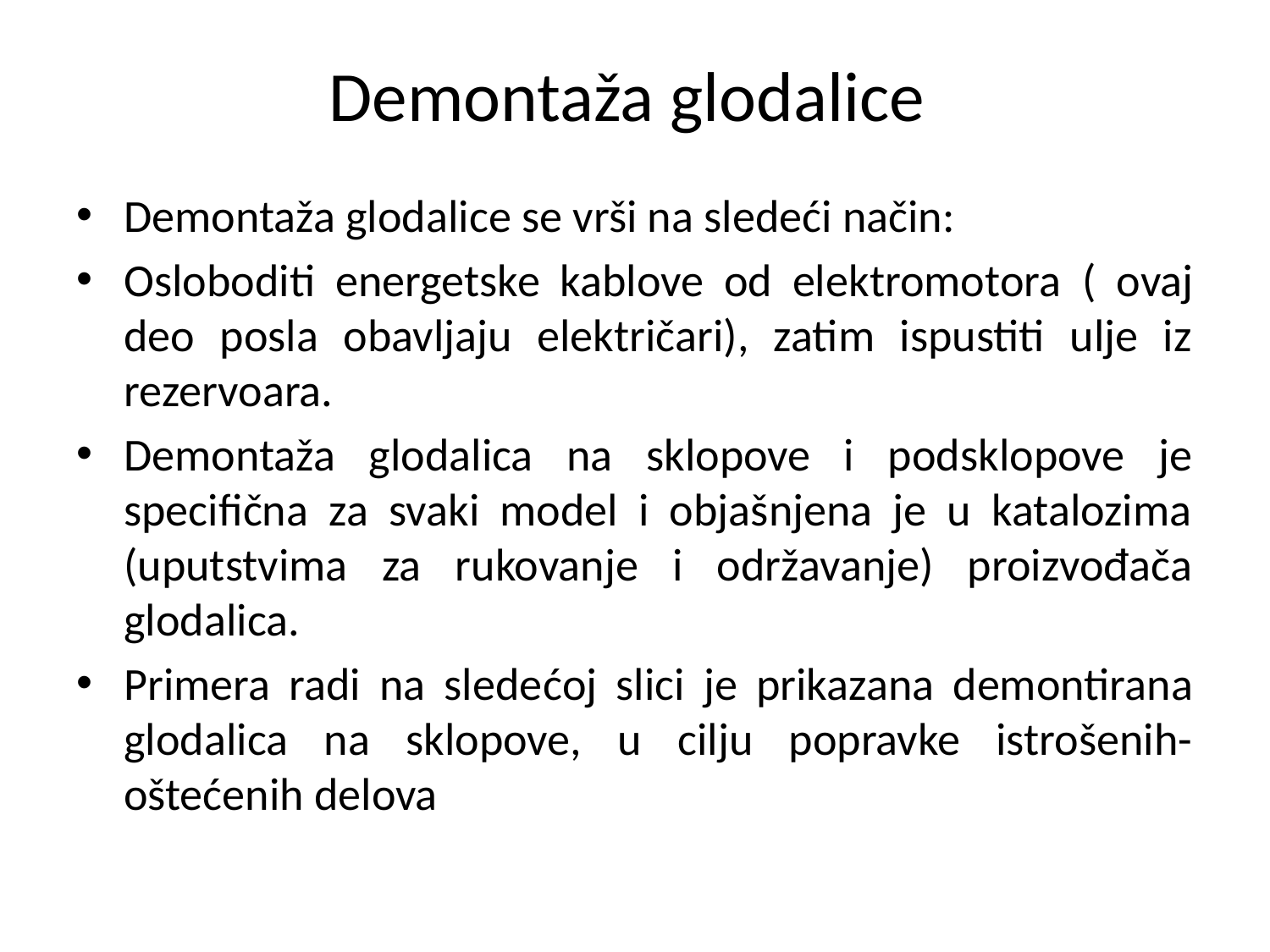

# Demontaža glodalice
Demontaža glodalice se vrši na sledeći način:
Osloboditi energetske kablove od elektromotora ( ovaj deo posla obavljaju električari), zatim ispustiti ulje iz rezervoara.
Demontaža glodalica na sklopove i podsklopove je specifična za svaki model i objašnjena je u katalozima (uputstvima za rukovanje i održavanje) proizvođača glodalica.
Primera radi na sledećoj slici je prikazana demontirana glodalica na sklopove, u cilju popravke istrošenih-oštećenih delova